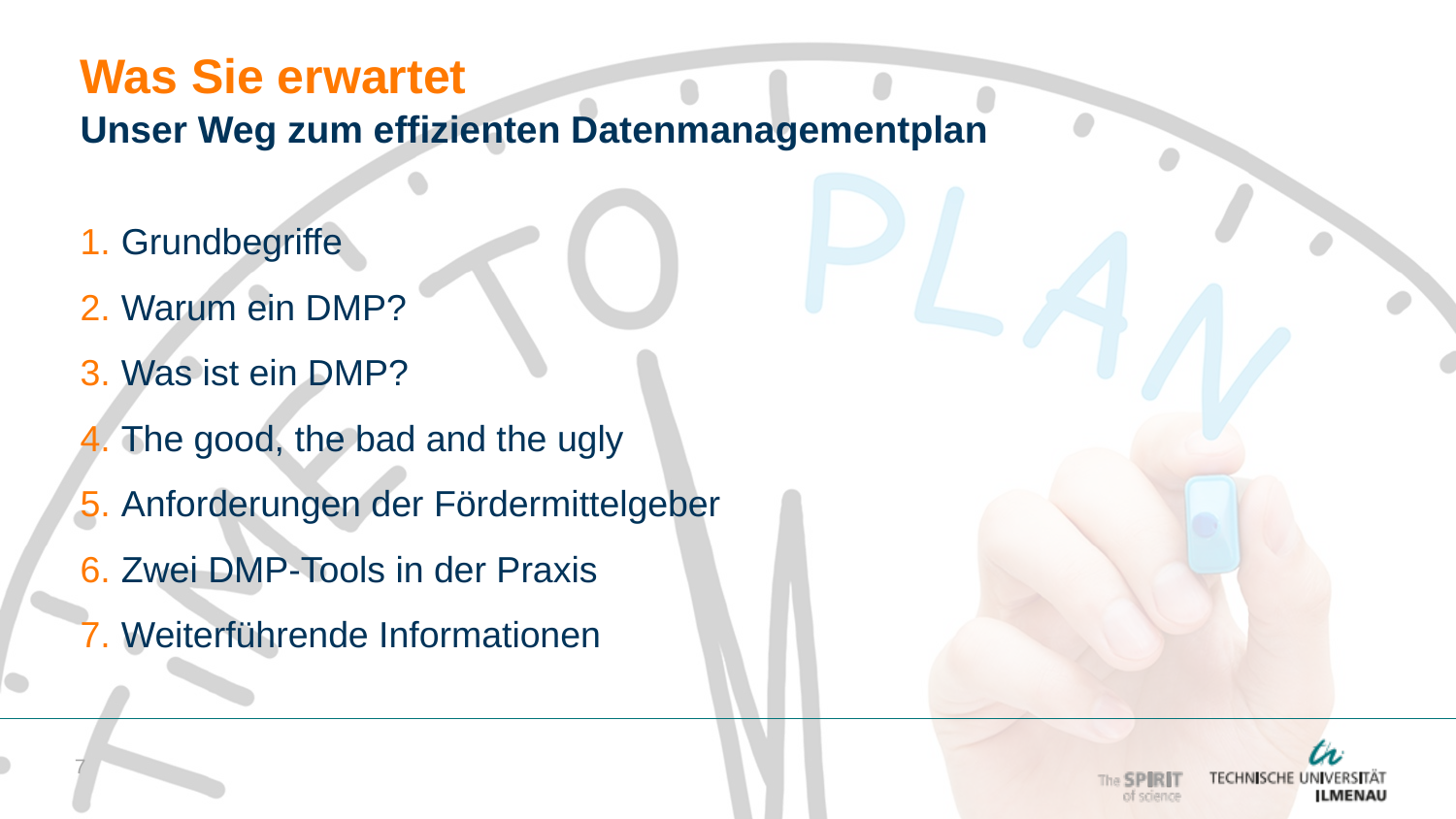

# Was Sie erwartet
Unser Weg zum effizienten Datenmanagementplan
Grundbegriffe
Warum ein DMP?
Was ist ein DMP?
The good, the bad and the ugly
Anforderungen der Fördermittelgeber
Zwei DMP-Tools in der Praxis
Weiterführende Informationen
7